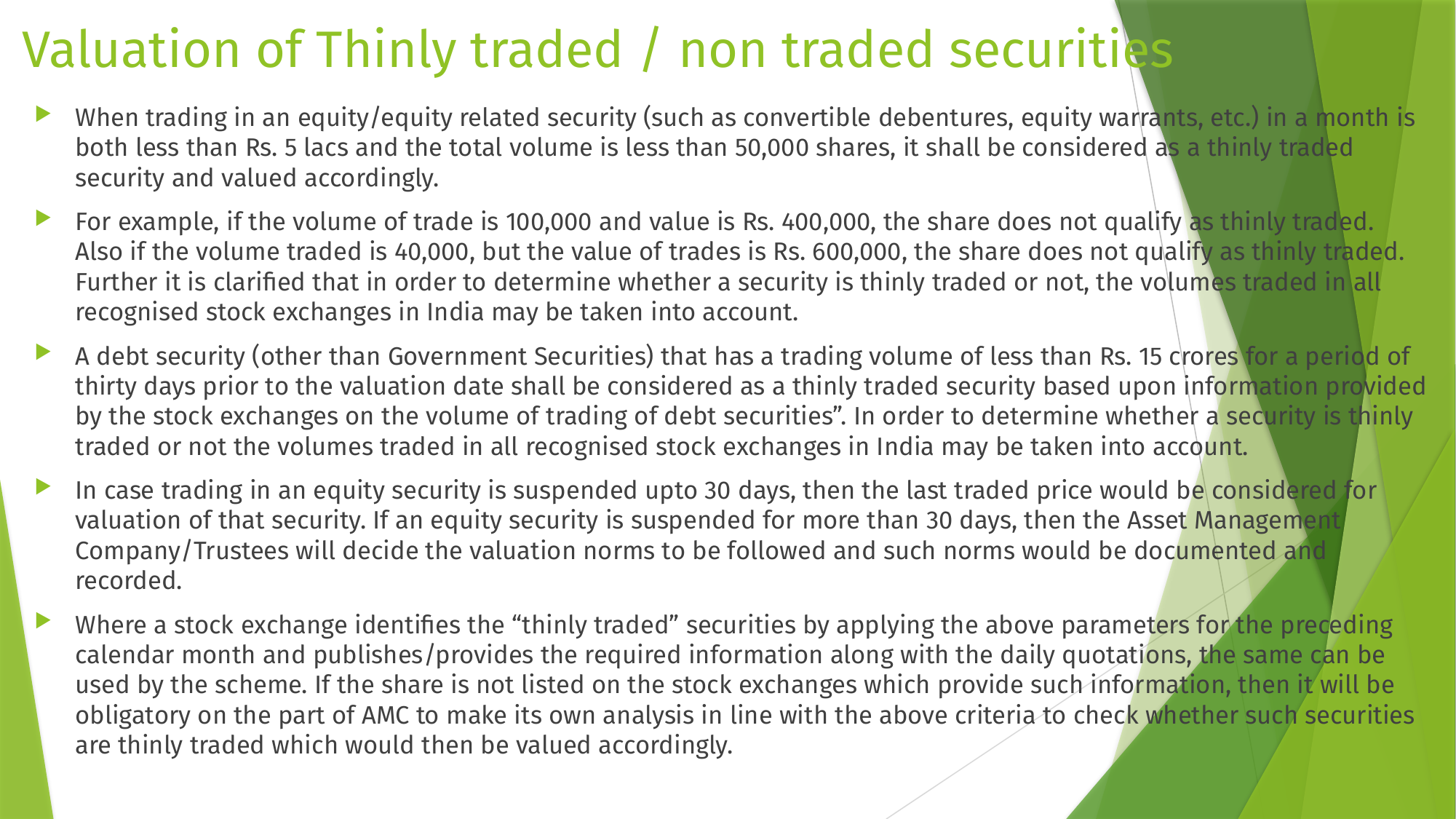

# Valuation of Thinly traded / non traded securities
When trading in an equity/equity related security (such as convertible debentures, equity warrants, etc.) in a month is both less than Rs. 5 lacs and the total volume is less than 50,000 shares, it shall be considered as a thinly traded security and valued accordingly.
For example, if the volume of trade is 100,000 and value is Rs. 400,000, the share does not qualify as thinly traded. Also if the volume traded is 40,000, but the value of trades is Rs. 600,000, the share does not qualify as thinly traded. Further it is clarified that in order to determine whether a security is thinly traded or not, the volumes traded in all recognised stock exchanges in India may be taken into account.
A debt security (other than Government Securities) that has a trading volume of less than Rs. 15 crores for a period of thirty days prior to the valuation date shall be considered as a thinly traded security based upon information provided by the stock exchanges on the volume of trading of debt securities”. In order to determine whether a security is thinly traded or not the volumes traded in all recognised stock exchanges in India may be taken into account.
In case trading in an equity security is suspended upto 30 days, then the last traded price would be considered for valuation of that security. If an equity security is suspended for more than 30 days, then the Asset Management Company/Trustees will decide the valuation norms to be followed and such norms would be documented and recorded.
Where a stock exchange identifies the “thinly traded” securities by applying the above parameters for the preceding calendar month and publishes/provides the required information along with the daily quotations, the same can be used by the scheme. If the share is not listed on the stock exchanges which provide such information, then it will be obligatory on the part of AMC to make its own analysis in line with the above criteria to check whether such securities are thinly traded which would then be valued accordingly.